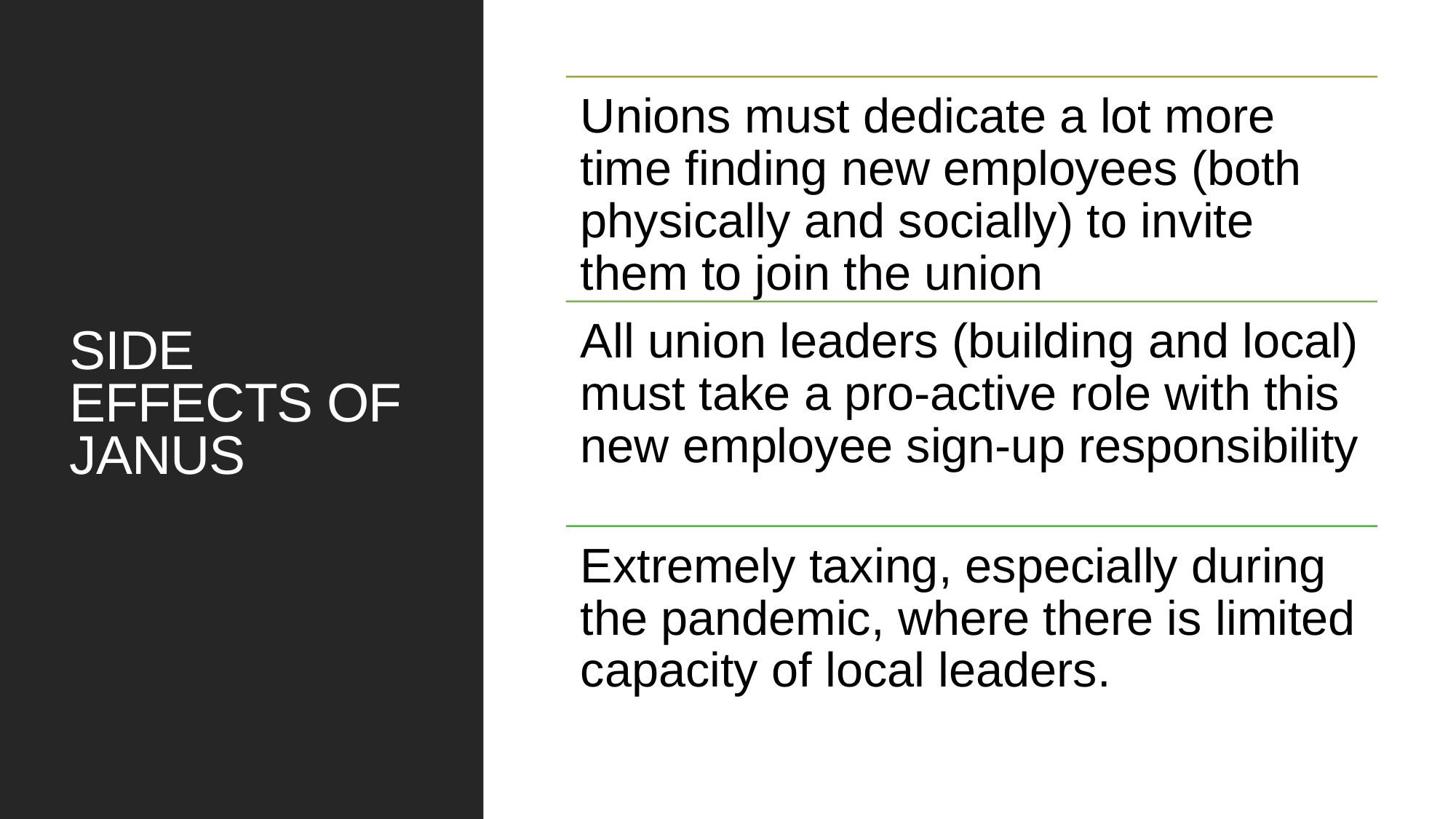

# SIDE EFFECTS OF JANUS
Unions must dedicate a lot more time finding new employees (both physically and socially) to invite them to join the union
All union leaders (building and local) must take a pro-active role with this new employee sign-up responsibility
Extremely taxing, especially during the pandemic, where there is limited capacity of local leaders.